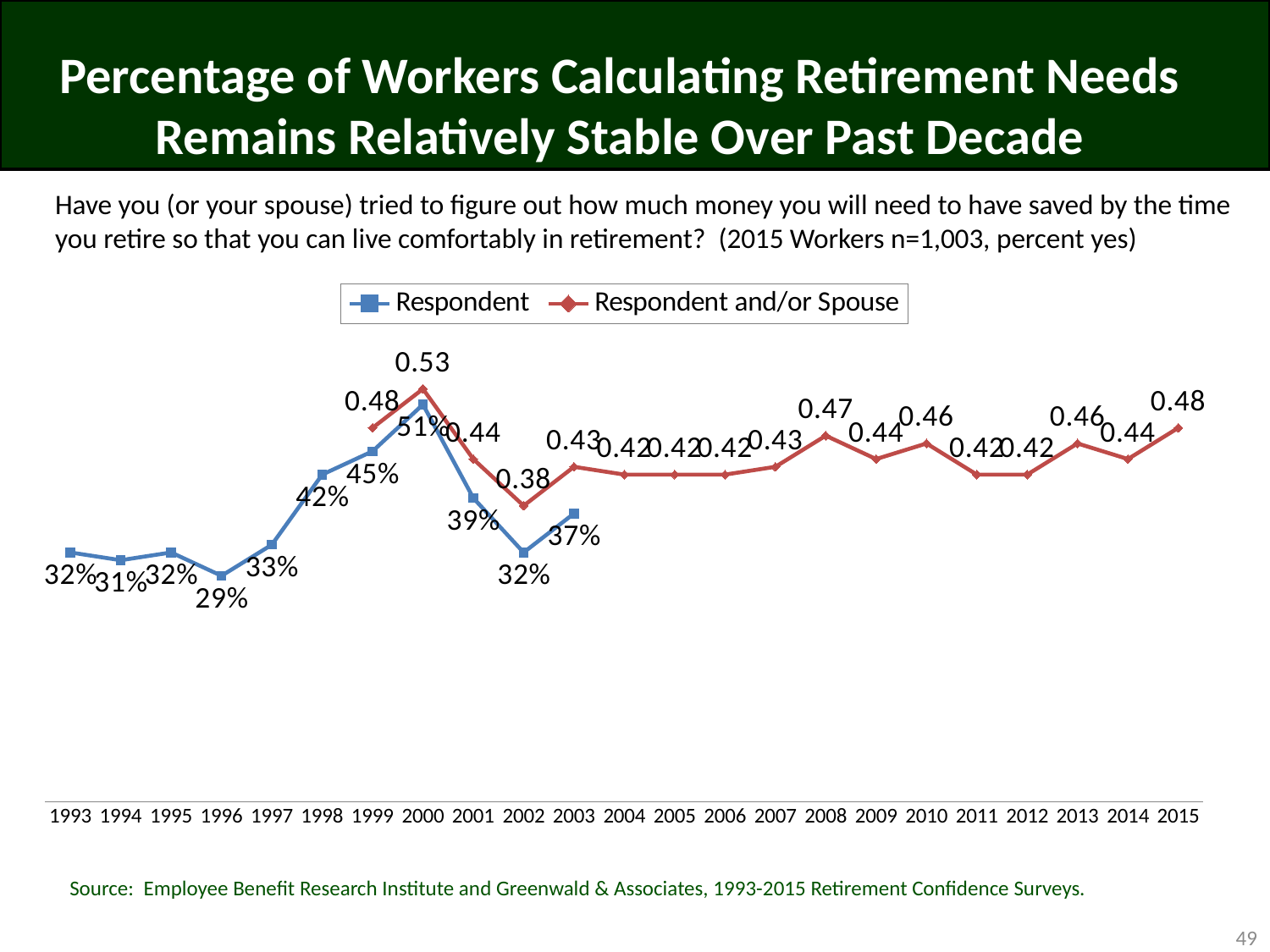

# Percentage of Workers Calculating Retirement Needs Remains Relatively Stable Over Past Decade
Have you (or your spouse) tried to figure out how much money you will need to have saved by the time you retire so that you can live comfortably in retirement?  (2015 Workers n=1,003, percent yes)

### Chart

| Category | Respondent | Respondent and/or Spouse |
|---|---|---|
| 1993 | 0.32 | None |
| 1994 | 0.31 | None |
| 1995 | 0.32 | None |
| 1996 | 0.29 | None |
| 1997 | 0.33 | None |
| 1998 | 0.42 | None |
| 1999 | 0.45 | 0.48 |
| 2000 | 0.51 | 0.53 |
| 2001 | 0.39 | 0.44 |
| 2002 | 0.32 | 0.38 |
| 2003 | 0.37 | 0.43 |
| 2004 | None | 0.42 |
| 2005 | None | 0.42 |
| 2006 | None | 0.42 |
| 2007 | None | 0.43 |
| 2008 | None | 0.47 |
| 2009 | None | 0.44 |
| 2010 | None | 0.46 |
| 2011 | None | 0.42 |
| 2012 | None | 0.42 |
| 2013 | None | 0.46 |
| 2014 | None | 0.44 |
| 2015 | None | 0.48 |
Source:  Employee Benefit Research Institute and Greenwald & Associates, 1993-2015 Retirement Confidence Surveys.
49